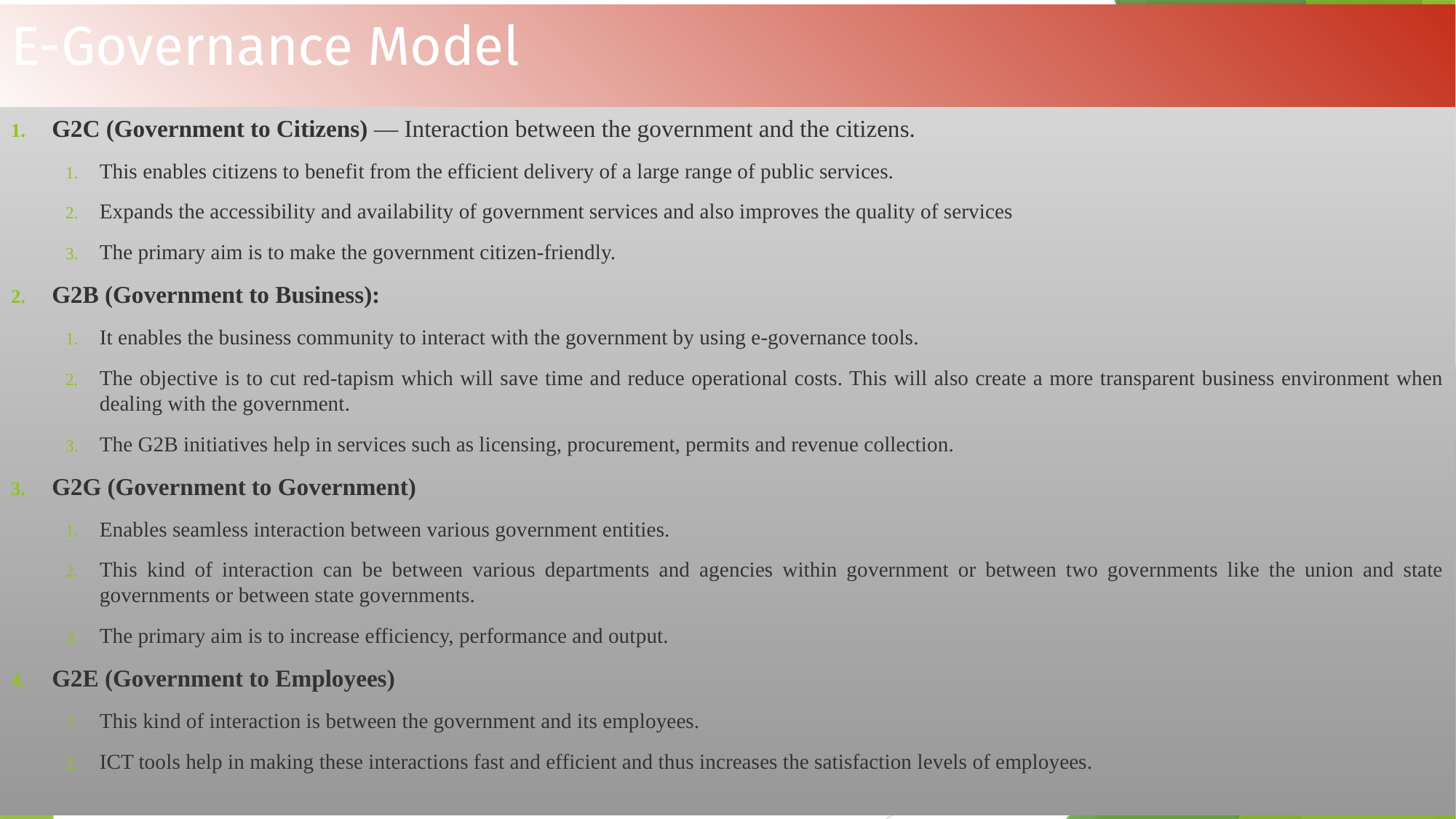

# E-Governance Model
G2C (Government to Citizens) — Interaction between the government and the citizens.
This enables citizens to benefit from the efficient delivery of a large range of public services.
Expands the accessibility and availability of government services and also improves the quality of services
The primary aim is to make the government citizen-friendly.
G2B (Government to Business):
It enables the business community to interact with the government by using e-governance tools.
The objective is to cut red-tapism which will save time and reduce operational costs. This will also create a more transparent business environment when dealing with the government.
The G2B initiatives help in services such as licensing, procurement, permits and revenue collection.
G2G (Government to Government)
Enables seamless interaction between various government entities.
This kind of interaction can be between various departments and agencies within government or between two governments like the union and state governments or between state governments.
The primary aim is to increase efficiency, performance and output.
G2E (Government to Employees)
This kind of interaction is between the government and its employees.
ICT tools help in making these interactions fast and efficient and thus increases the satisfaction levels of employees.